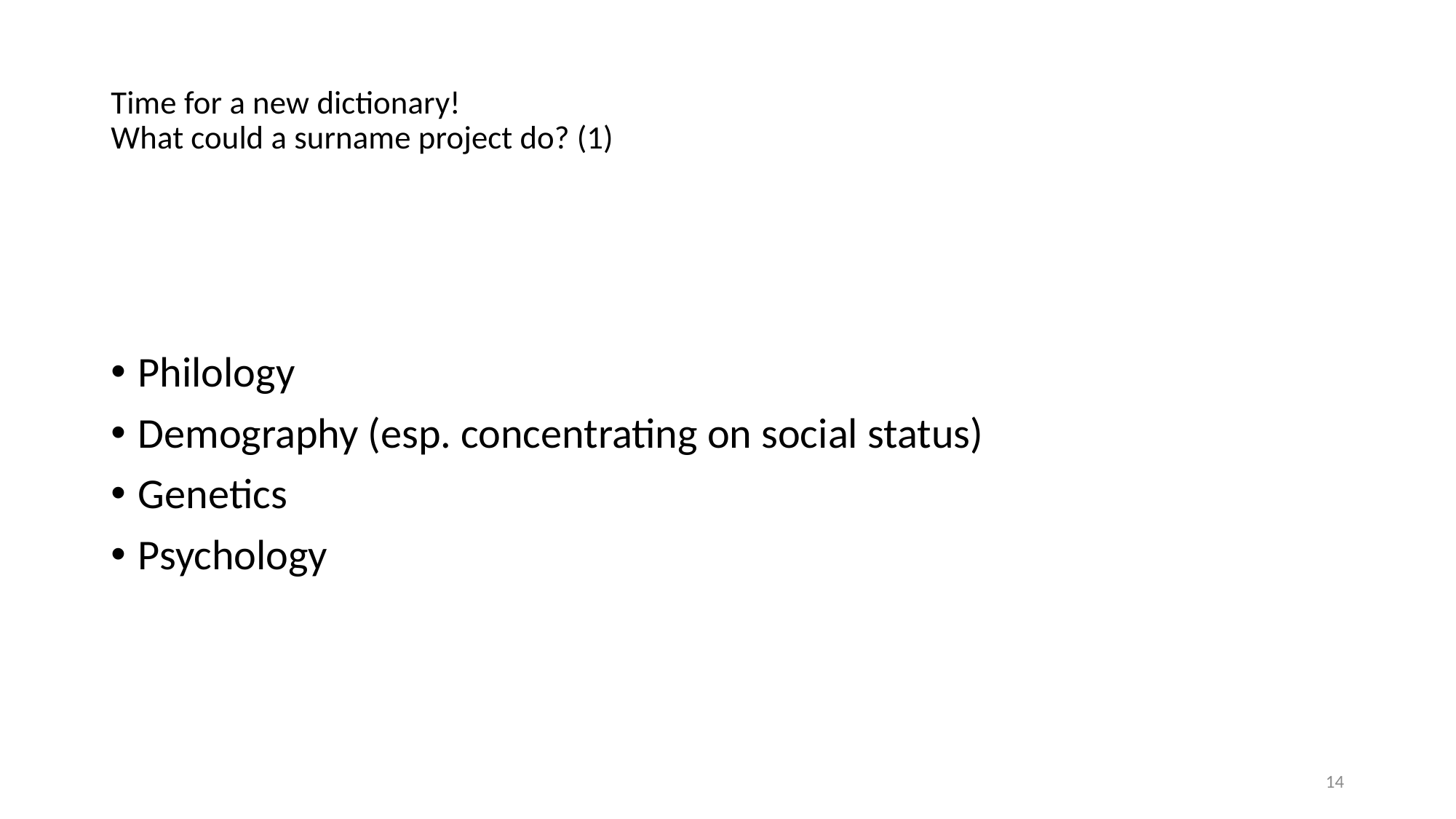

# Time for a new dictionary! What could a surname project do? (1)

Philology
Demography (esp. concentrating on social status)
Genetics
Psychology

14